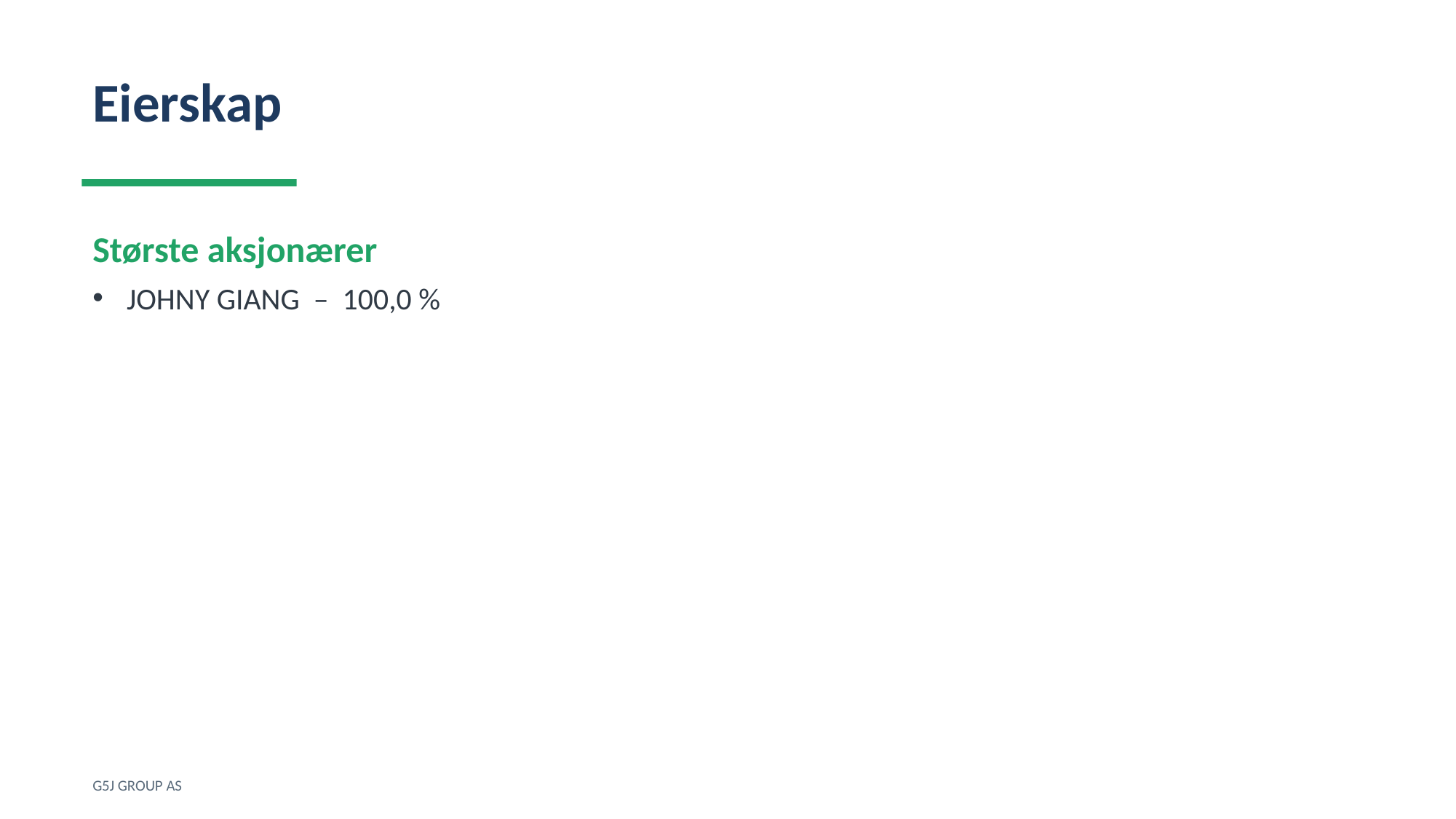

Eierskap

Største aksjonærer
JOHNY GIANG  –  100,0 %
G5J GROUP AS